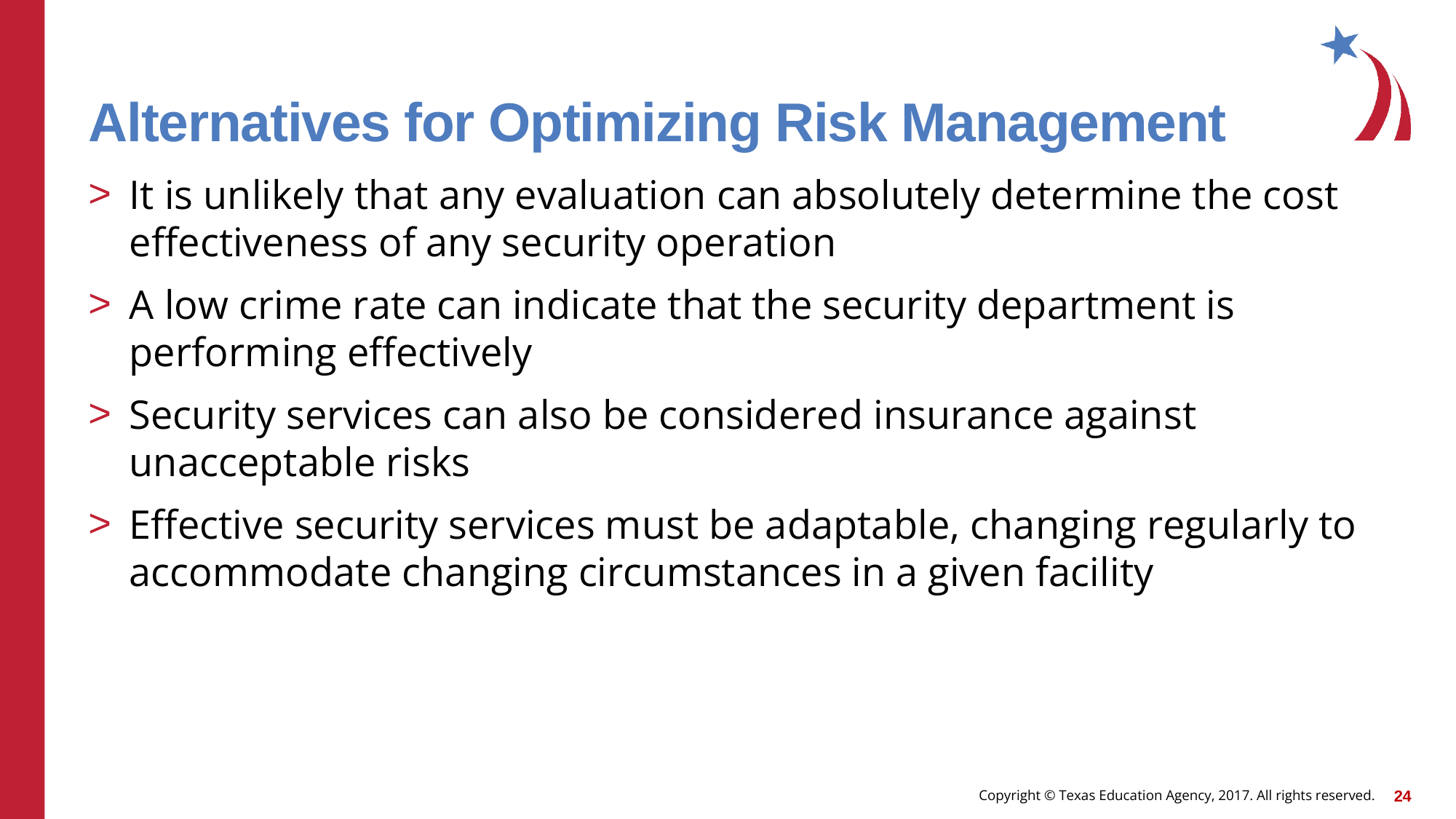

# Alternatives for Optimizing Risk Management
It is unlikely that any evaluation can absolutely determine the cost effectiveness of any security operation
A low crime rate can indicate that the security department is performing effectively
Security services can also be considered insurance against unacceptable risks
Effective security services must be adaptable, changing regularly to accommodate changing circumstances in a given facility